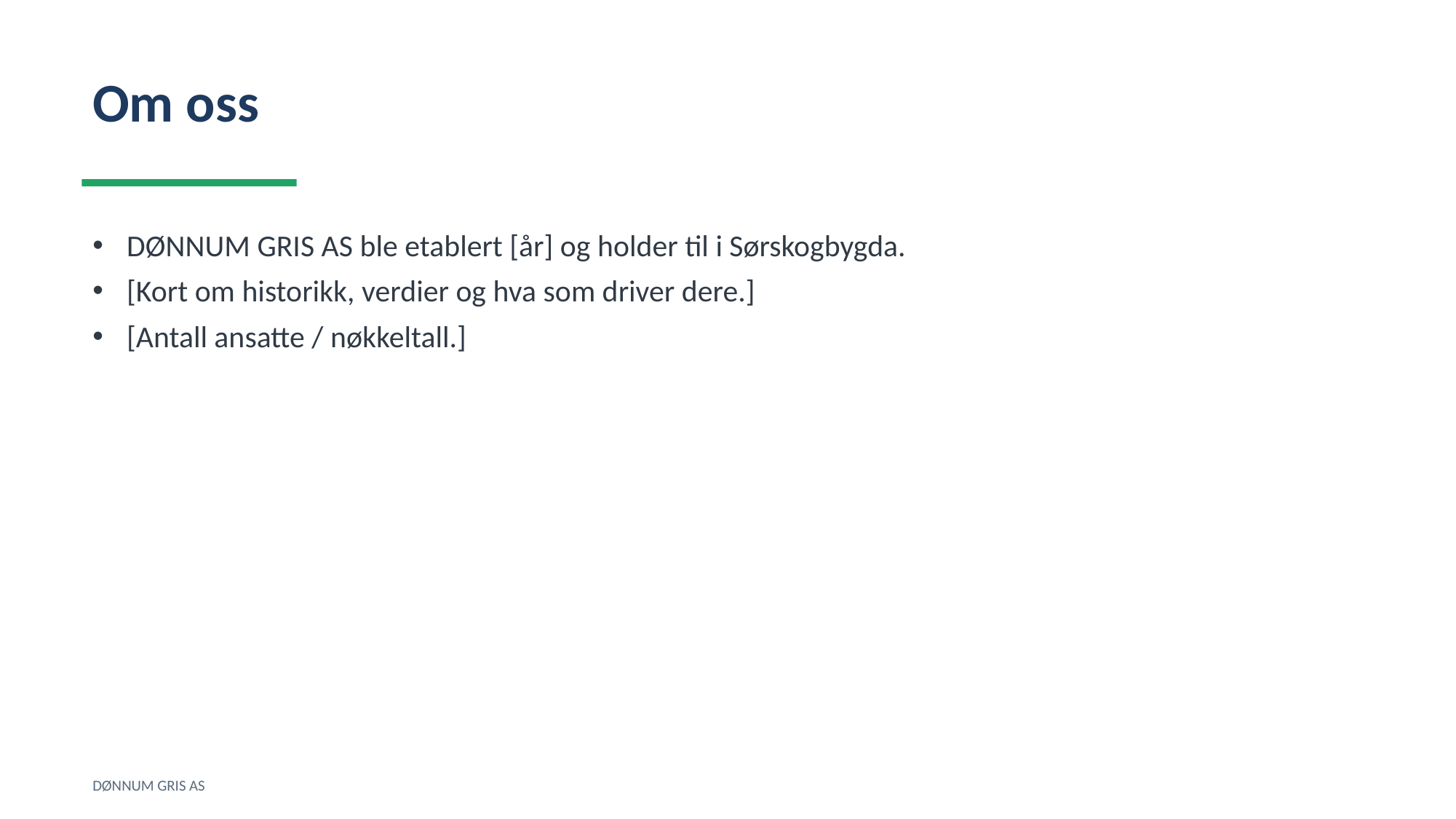

Om oss

DØNNUM GRIS AS ble etablert [år] og holder til i Sørskogbygda.
[Kort om historikk, verdier og hva som driver dere.]
[Antall ansatte / nøkkeltall.]
DØNNUM GRIS AS